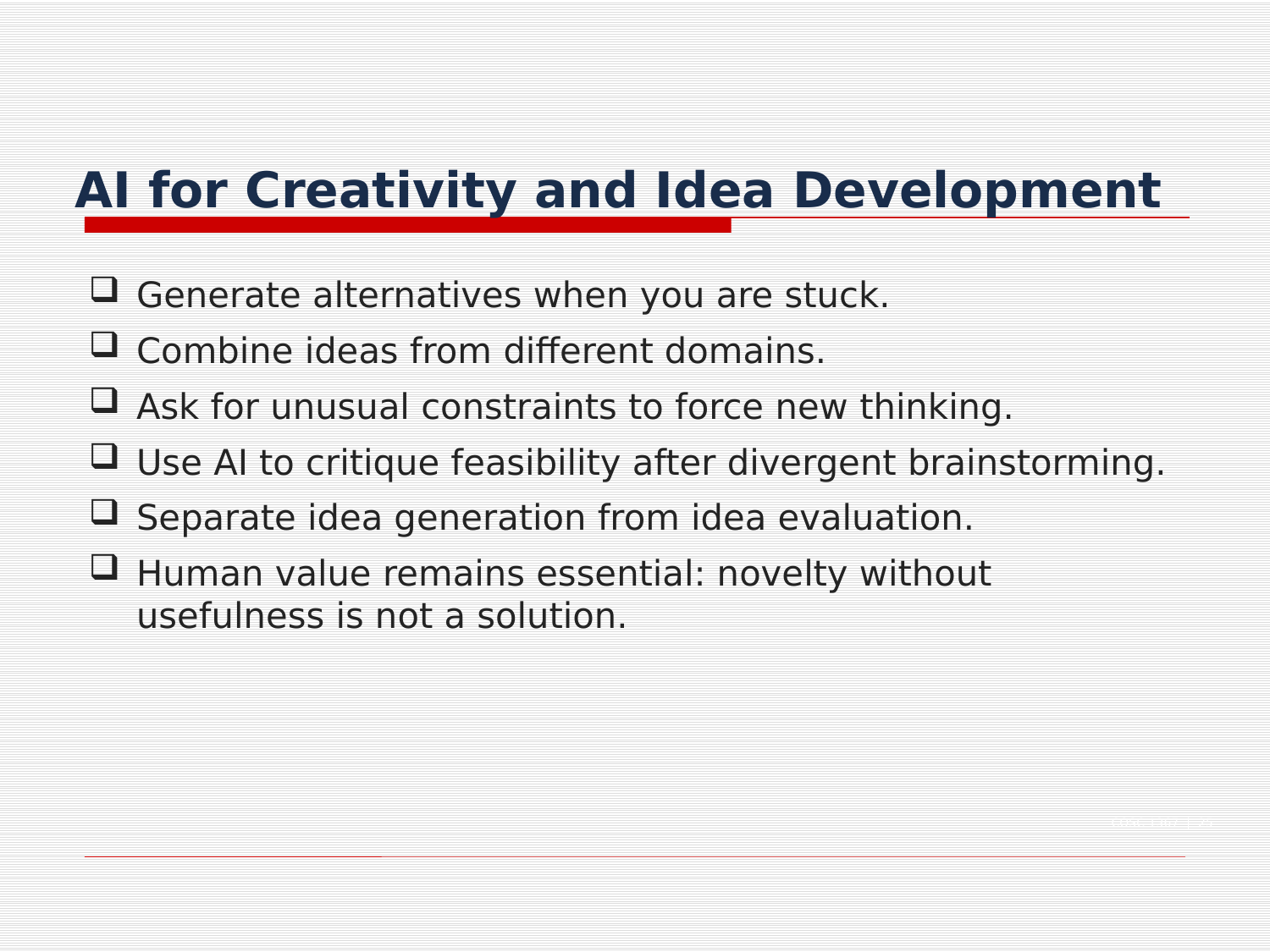

AI for Creativity and Idea Development
Generate alternatives when you are stuck.
Combine ideas from different domains.
Ask for unusual constraints to force new thinking.
Use AI to critique feasibility after divergent brainstorming.
Separate idea generation from idea evaluation.
Human value remains essential: novelty without usefulness is not a solution.
COSC 1367  |  25